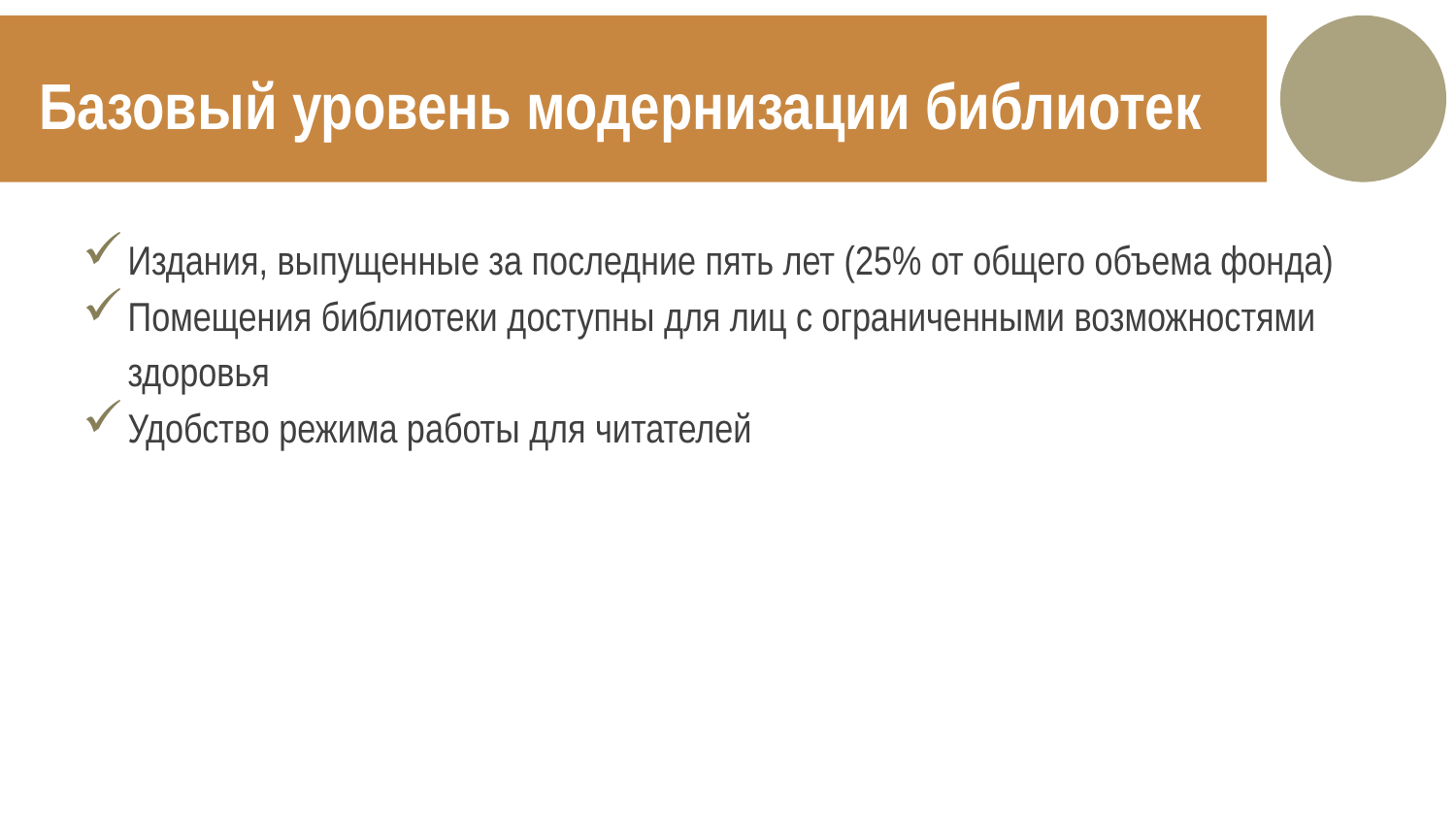

Базовый уровень модернизации библиотек
Издания, выпущенные за последние пять лет (25% от общего объема фонда)
Помещения библиотеки доступны для лиц с ограниченными возможностями здоровья
Удобство режима работы для читателей